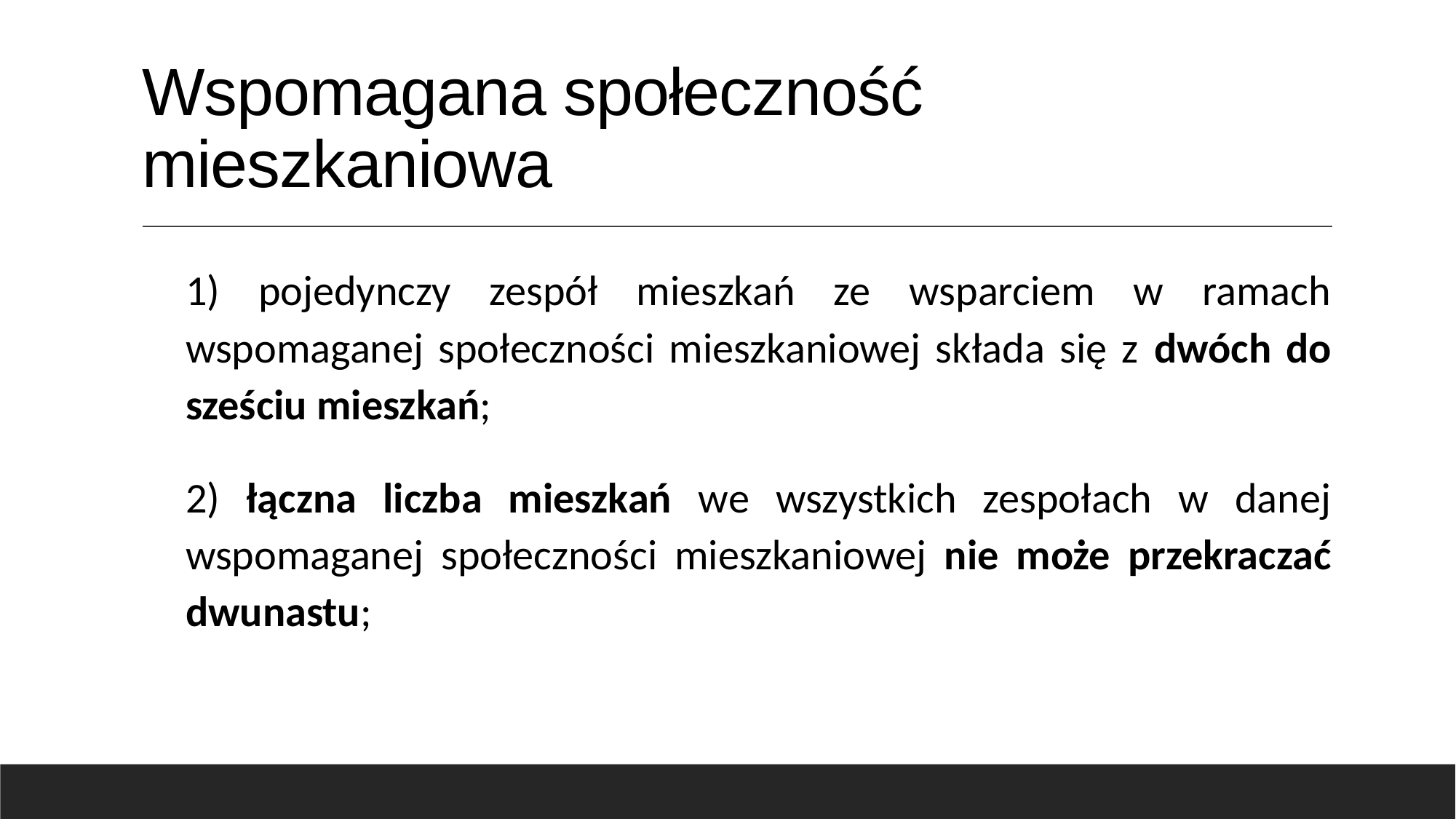

# Wspomagana społeczność mieszkaniowa
1) pojedynczy zespół mieszkań ze wsparciem w ramach wspomaganej społeczności mieszkaniowej składa się z dwóch do sześciu mieszkań;
2) łączna liczba mieszkań we wszystkich zespołach w danej wspomaganej społeczności mieszkaniowej nie może przekraczać dwunastu;